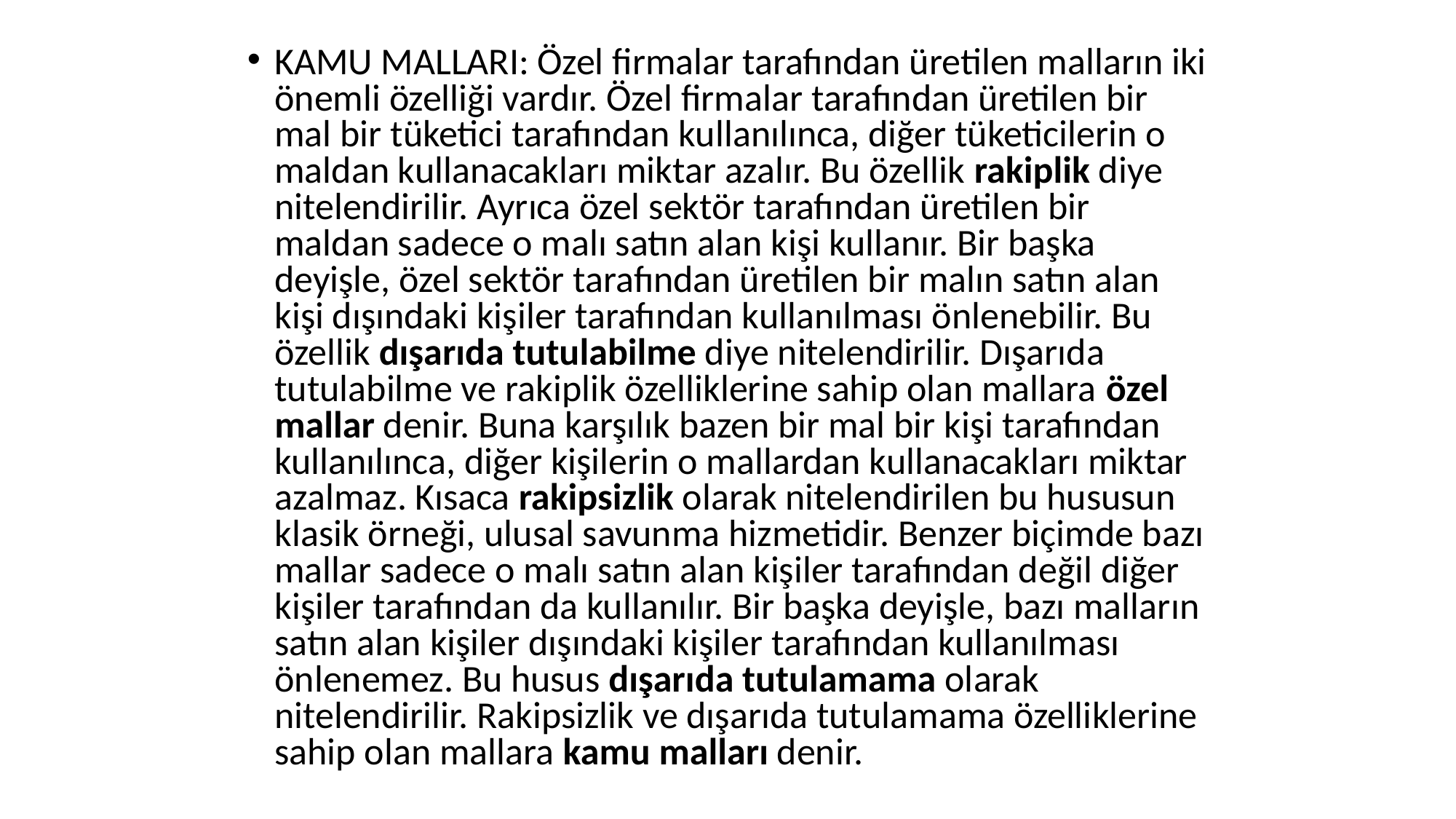

KAMU MALLARI: Özel firmalar tarafından üretilen malların iki önemli özelliği vardır. Özel firmalar tarafından üretilen bir mal bir tüketici tarafından kullanılınca, diğer tüketicilerin o maldan kullanacakları miktar azalır. Bu özellik rakiplik diye nitelendirilir. Ayrıca özel sektör tarafından üretilen bir maldan sadece o malı satın alan kişi kullanır. Bir başka deyişle, özel sektör tarafından üretilen bir malın satın alan kişi dışındaki kişiler tarafından kullanılması önlenebilir. Bu özellik dışarıda tutulabilme diye nitelendirilir. Dışarıda tutulabilme ve rakiplik özelliklerine sahip olan mallara özel mallar denir. Buna karşılık bazen bir mal bir kişi tarafından kullanılınca, diğer kişilerin o mallardan kullanacakları miktar azalmaz. Kısaca rakipsizlik olarak nitelendirilen bu hususun klasik örneği, ulusal savunma hizmetidir. Benzer biçimde bazı mallar sadece o malı satın alan kişiler tarafından değil diğer kişiler tarafından da kullanılır. Bir başka deyişle, bazı malların satın alan kişiler dışındaki kişiler tarafından kullanılması önlenemez. Bu husus dışarıda tutulamama olarak nitelendirilir. Rakipsizlik ve dışarıda tutulamama özelliklerine sahip olan mallara kamu malları denir.